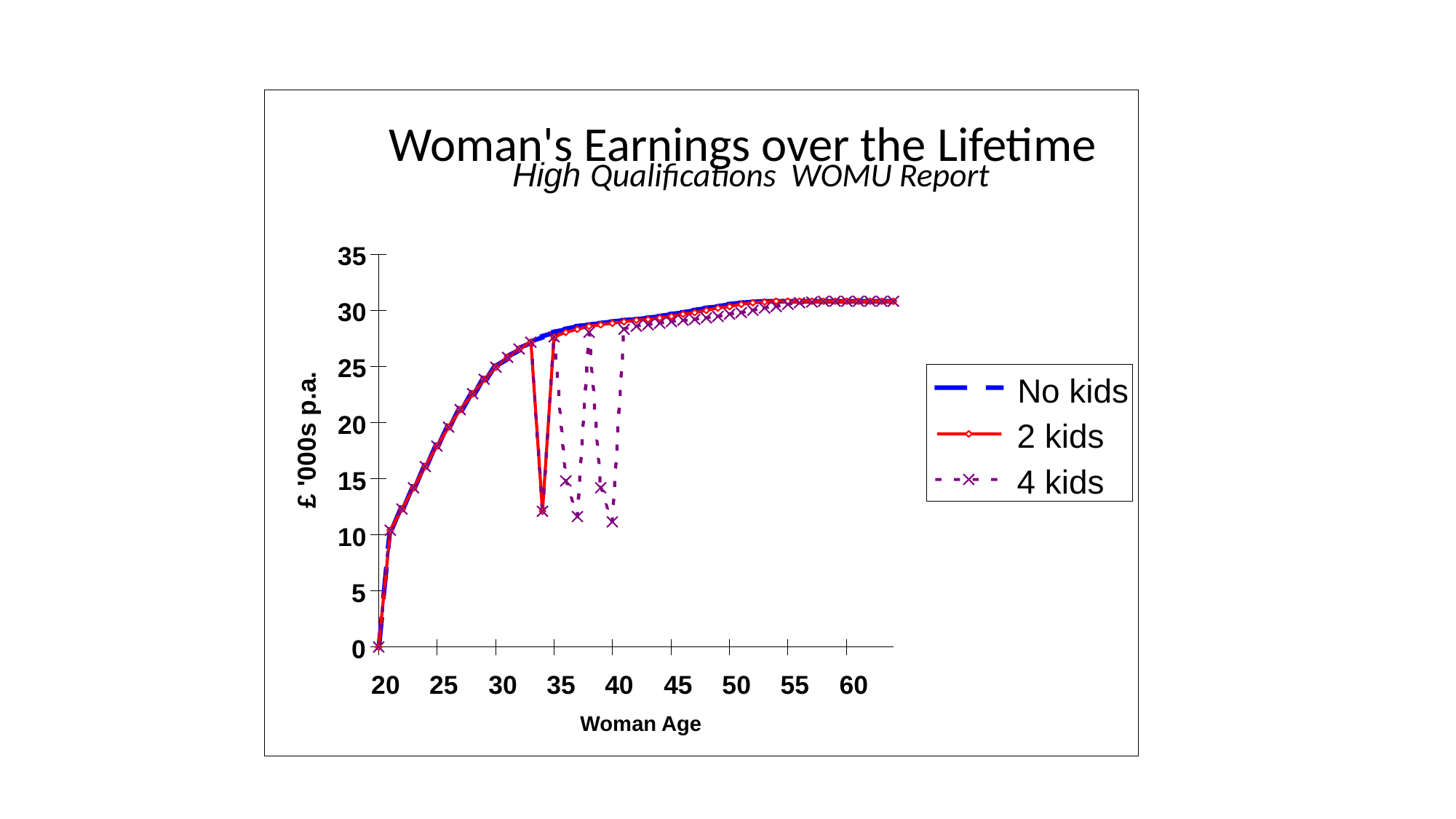

Woman's Earnings over the Lifetime
High Qualifications  WOMU Report
35

30

25

No kids

20
2 kids
£ '000s p.a.

4 kids
15

10
5
0
20
25
30
35
40
45
50
55
60
Woman Age